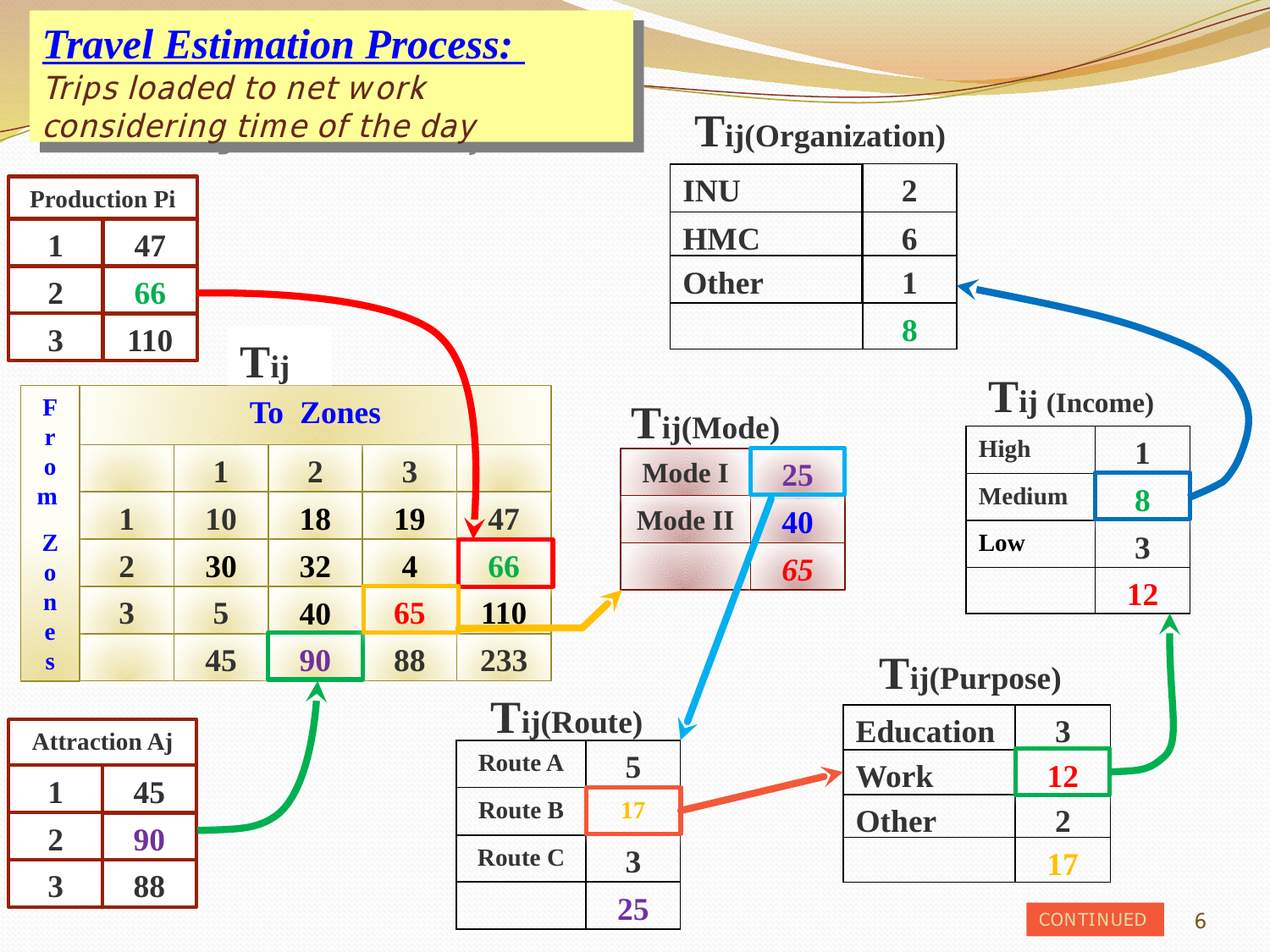

Travel Estimation Process:
Trips loaded to net work considering time of the day
Tij(Organization)
2
INU
HMC
6
Other
1

8
Production Pi
1
47
2
66
3
110

Tij
F
r
o
m

Z
o
n
e
s
To  Zones

1
2
3

1
10
18
19
47
2
30
32
4
66
3
5
65
110
40
90

45
88
233
Tij (Income)
1
High
Medium
8
Low

3
12
Tij(Mode)
Mode I
25
Mode II
40

65

Tij(Purpose)
Education
3
Work
12
Other
2

17
Tij(Route)
Route A
5
Route B
Route C
3
17

25

Attraction Aj
1
45
2
3
88
90

6
CONTINUED